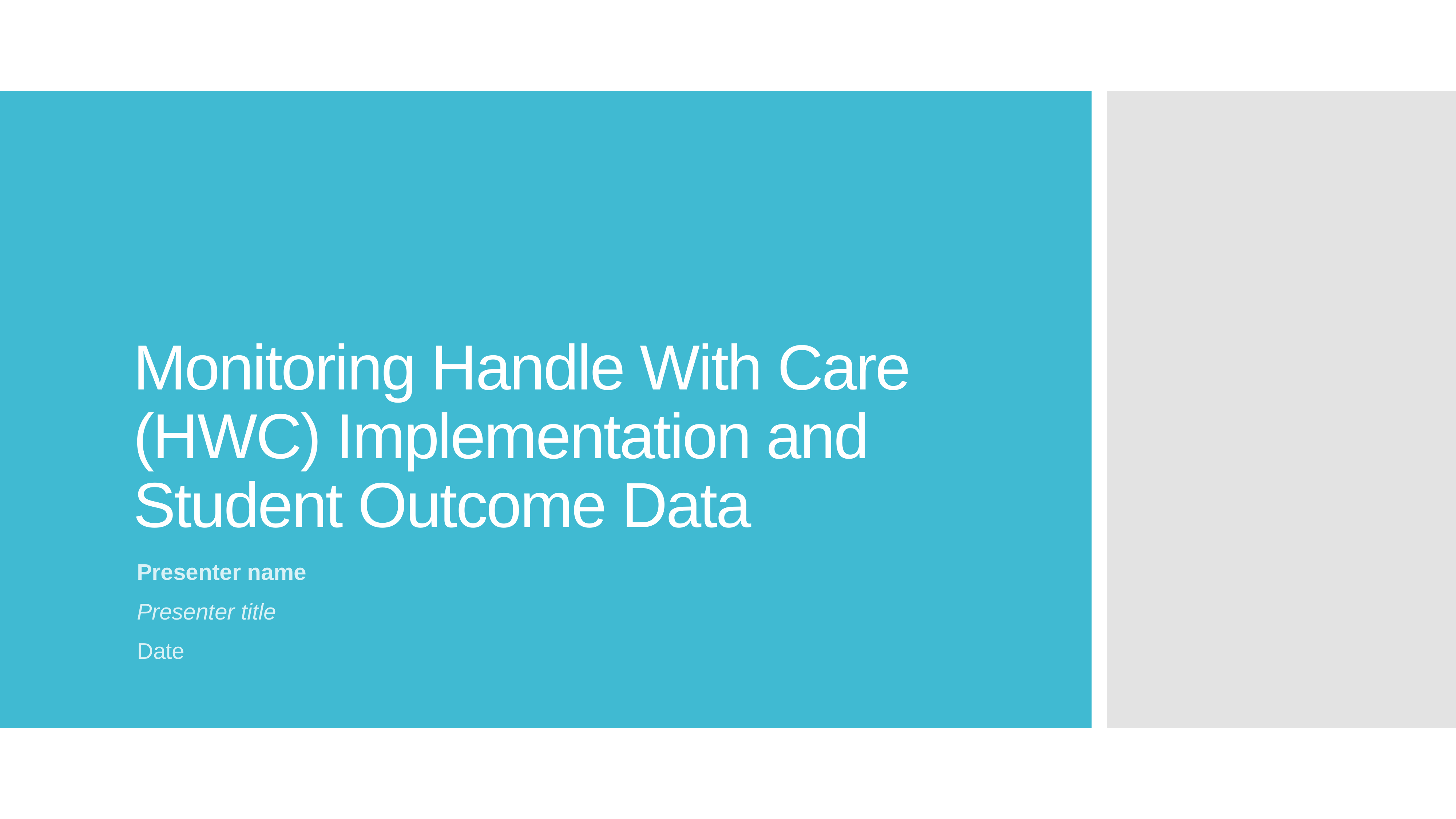

# Monitoring Handle With Care (HWC) Implementation and Student Outcome Data
Presenter name
Presenter title
Date